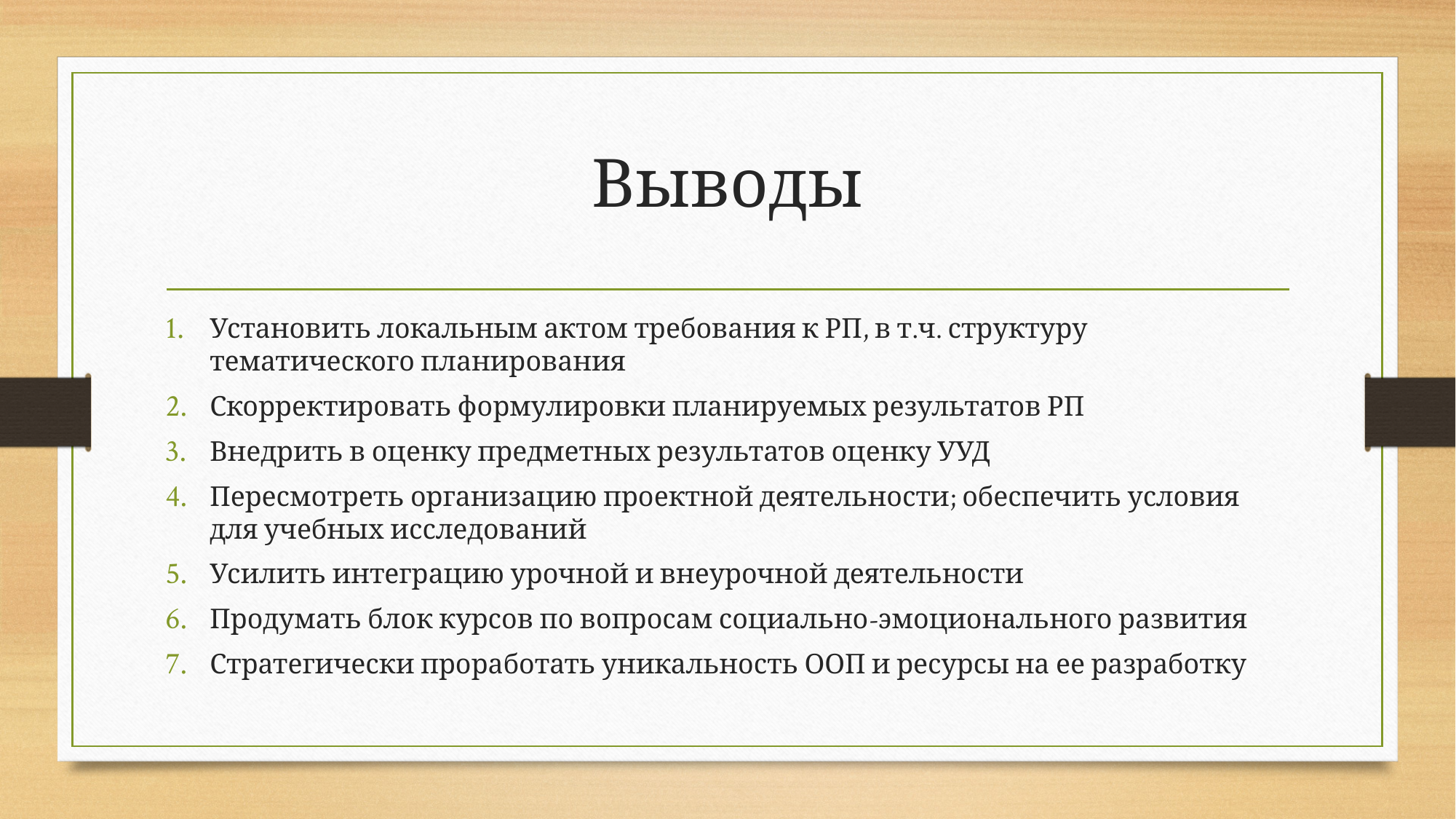

# Выводы
Установить локальным актом требования к РП, в т.ч. структуру тематического планирования
Скорректировать формулировки планируемых результатов РП
Внедрить в оценку предметных результатов оценку УУД
Пересмотреть организацию проектной деятельности; обеспечить условия для учебных исследований
Усилить интеграцию урочной и внеурочной деятельности
Продумать блок курсов по вопросам социально-эмоционального развития
Стратегически проработать уникальность ООП и ресурсы на ее разработку